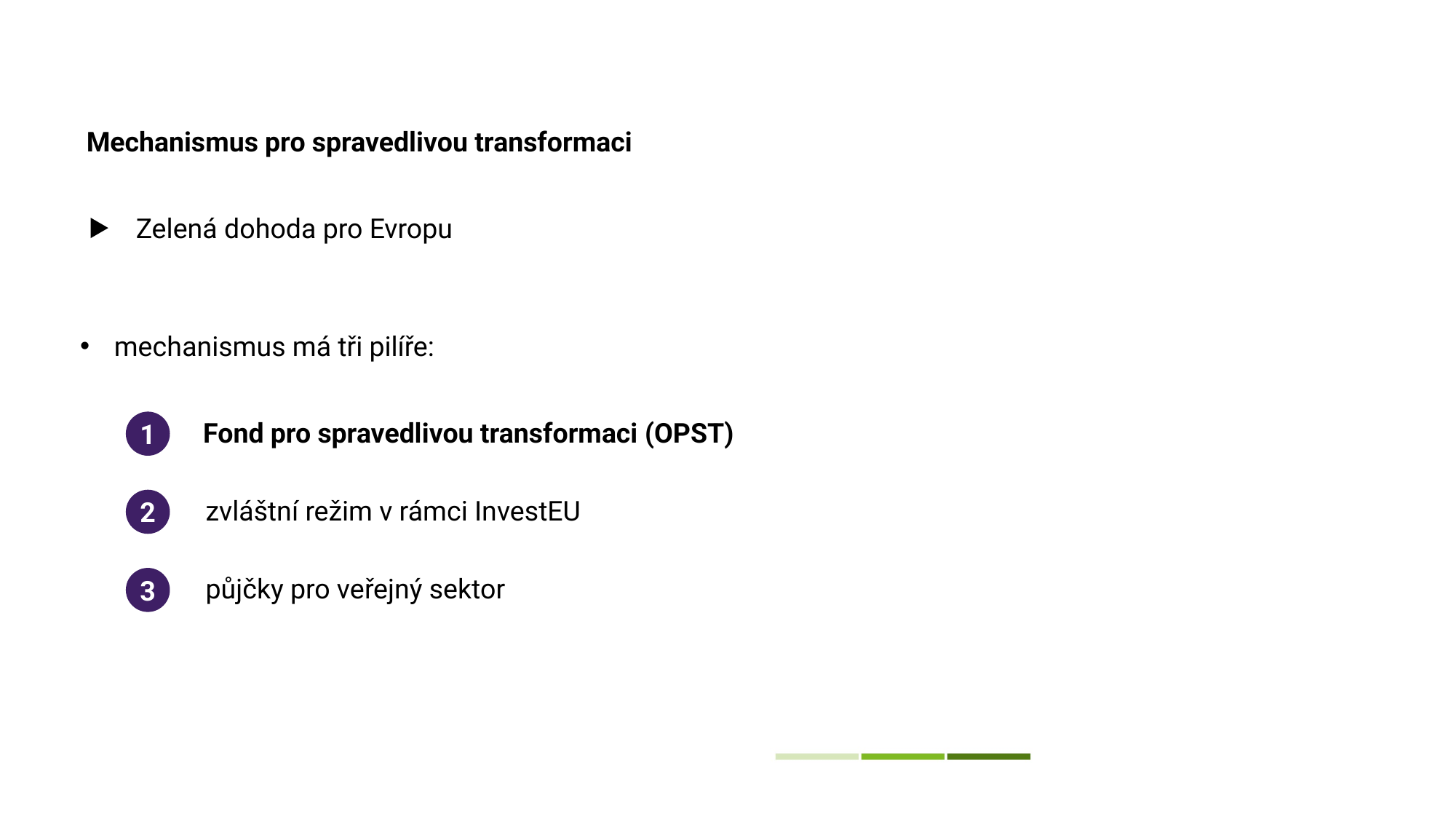

Mechanismus pro spravedlivou transformaci
Zelená dohoda pro Evropu

mechanismus má tři pilíře:
Fond pro spravedlivou transformaci (OPST)

1
zvláštní režim v rámci InvestEU

2
půjčky pro veřejný sektor

3